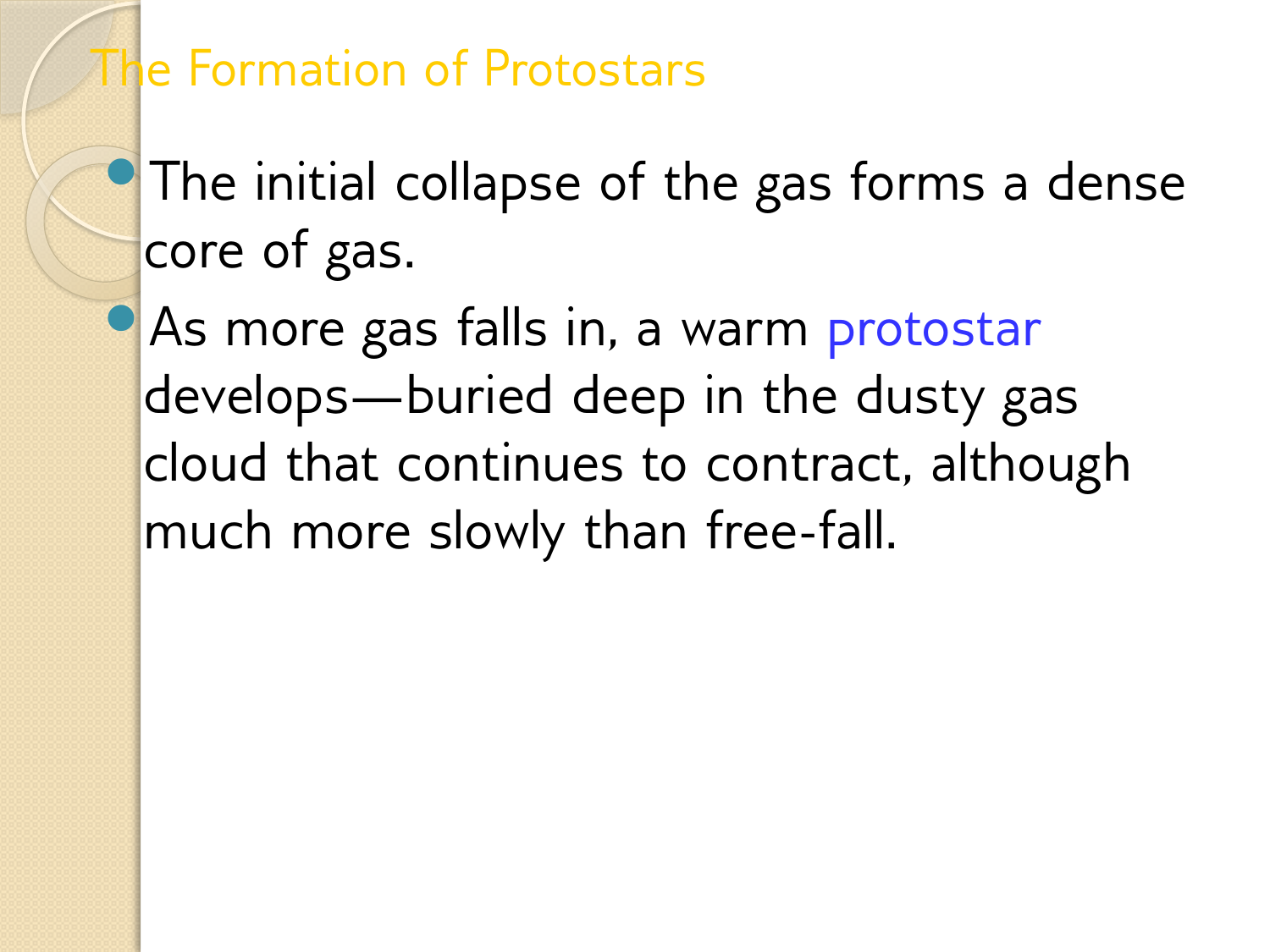

The Formation of Protostars
The initial collapse of the gas forms a dense core of gas.
As more gas falls in, a warm protostar develops—buried deep in the dusty gas cloud that continues to contract, although much more slowly than free-fall.